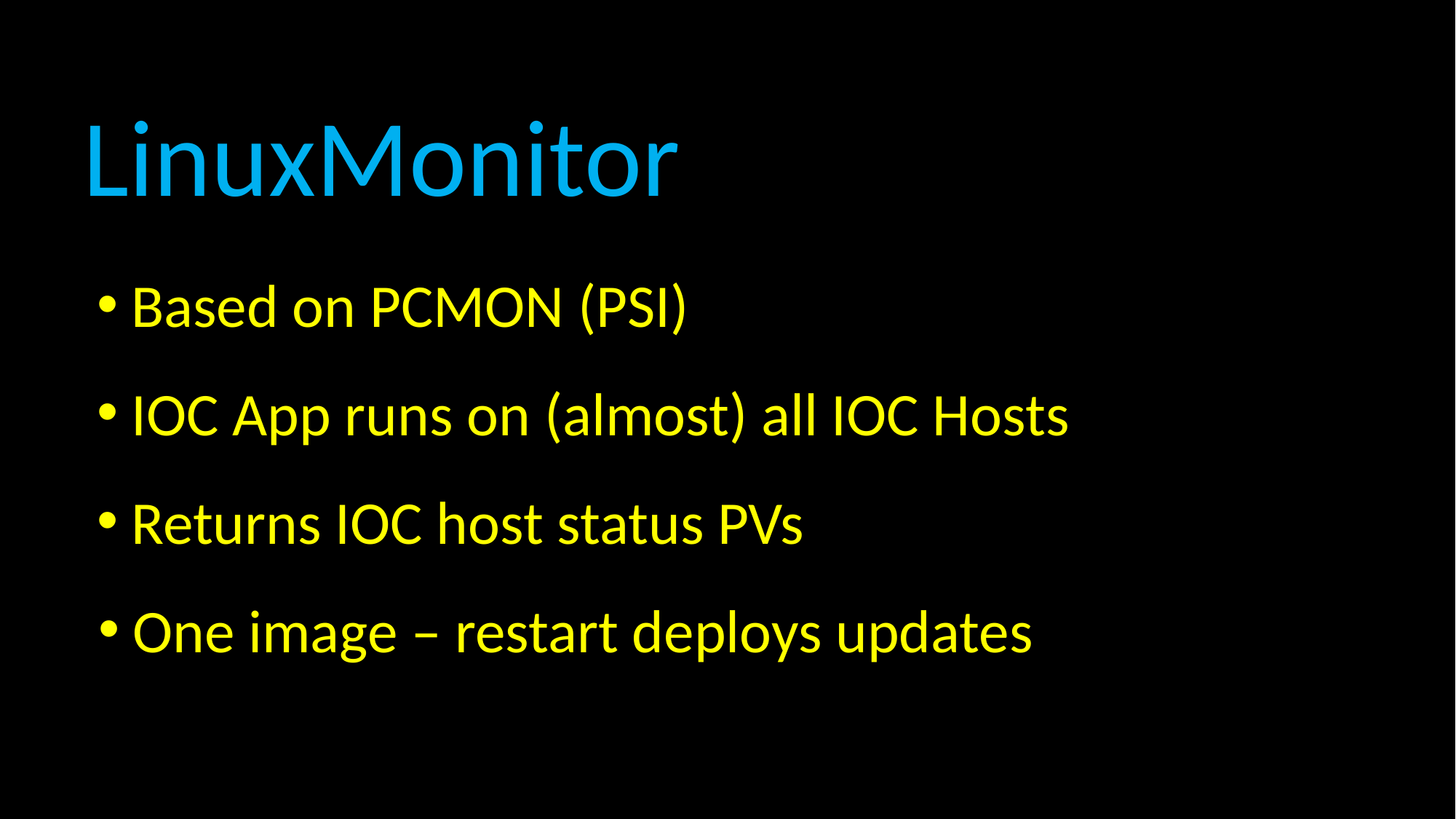

LinuxMonitor
Based on PCMON (PSI)
IOC App runs on (almost) all IOC Hosts
Returns IOC host status PVs
One image – restart deploys updates